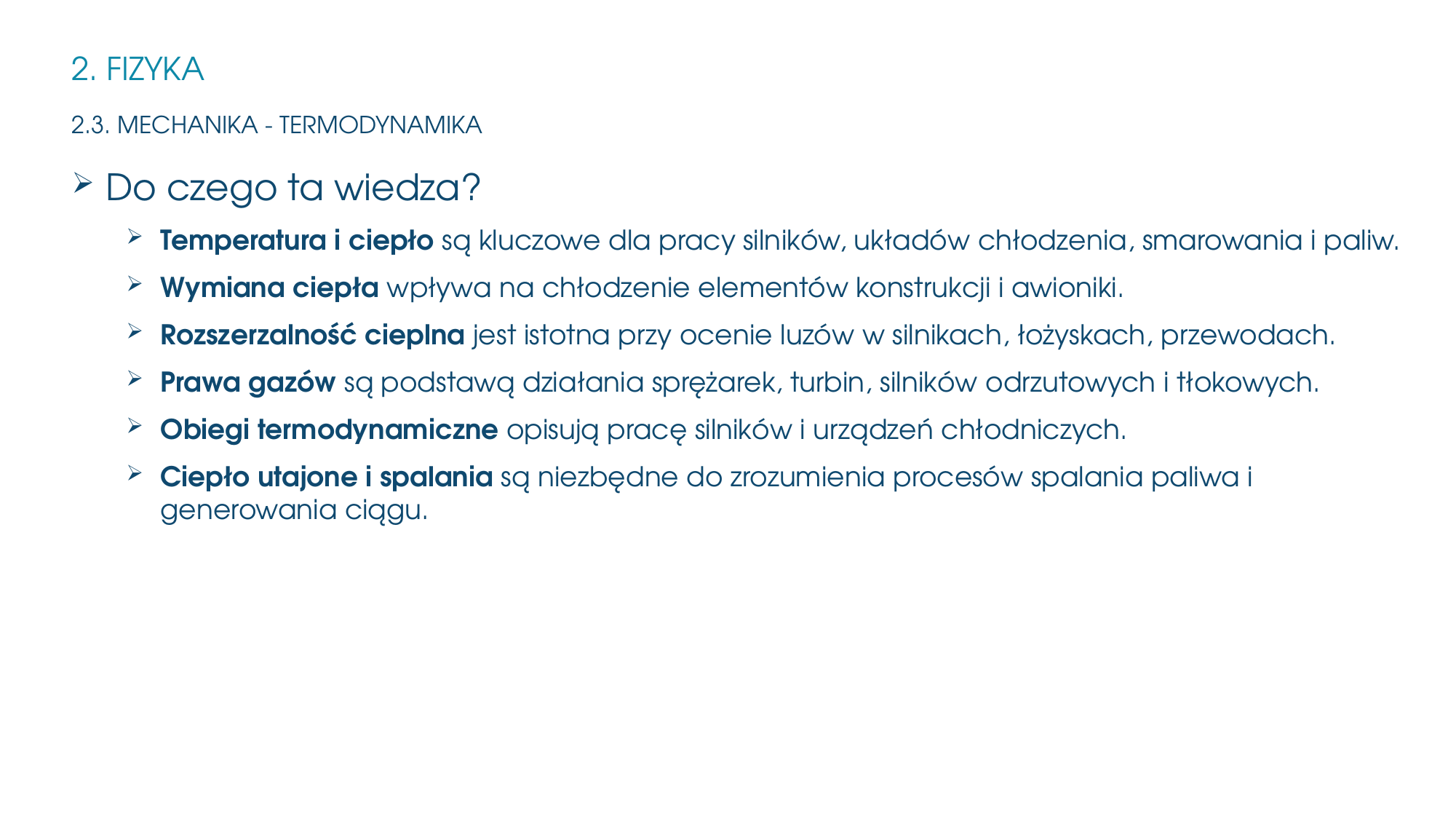

# 2. Fizyka 2.3. Mechanika - termoDynamika
Do czego ta wiedza?
Temperatura i ciepło są kluczowe dla pracy silników, układów chłodzenia, smarowania i paliw.
Wymiana ciepła wpływa na chłodzenie elementów konstrukcji i awioniki.
Rozszerzalność cieplna jest istotna przy ocenie luzów w silnikach, łożyskach, przewodach.
Prawa gazów są podstawą działania sprężarek, turbin, silników odrzutowych i tłokowych.
Obiegi termodynamiczne opisują pracę silników i urządzeń chłodniczych.
Ciepło utajone i spalania są niezbędne do zrozumienia procesów spalania paliwa i generowania ciągu.